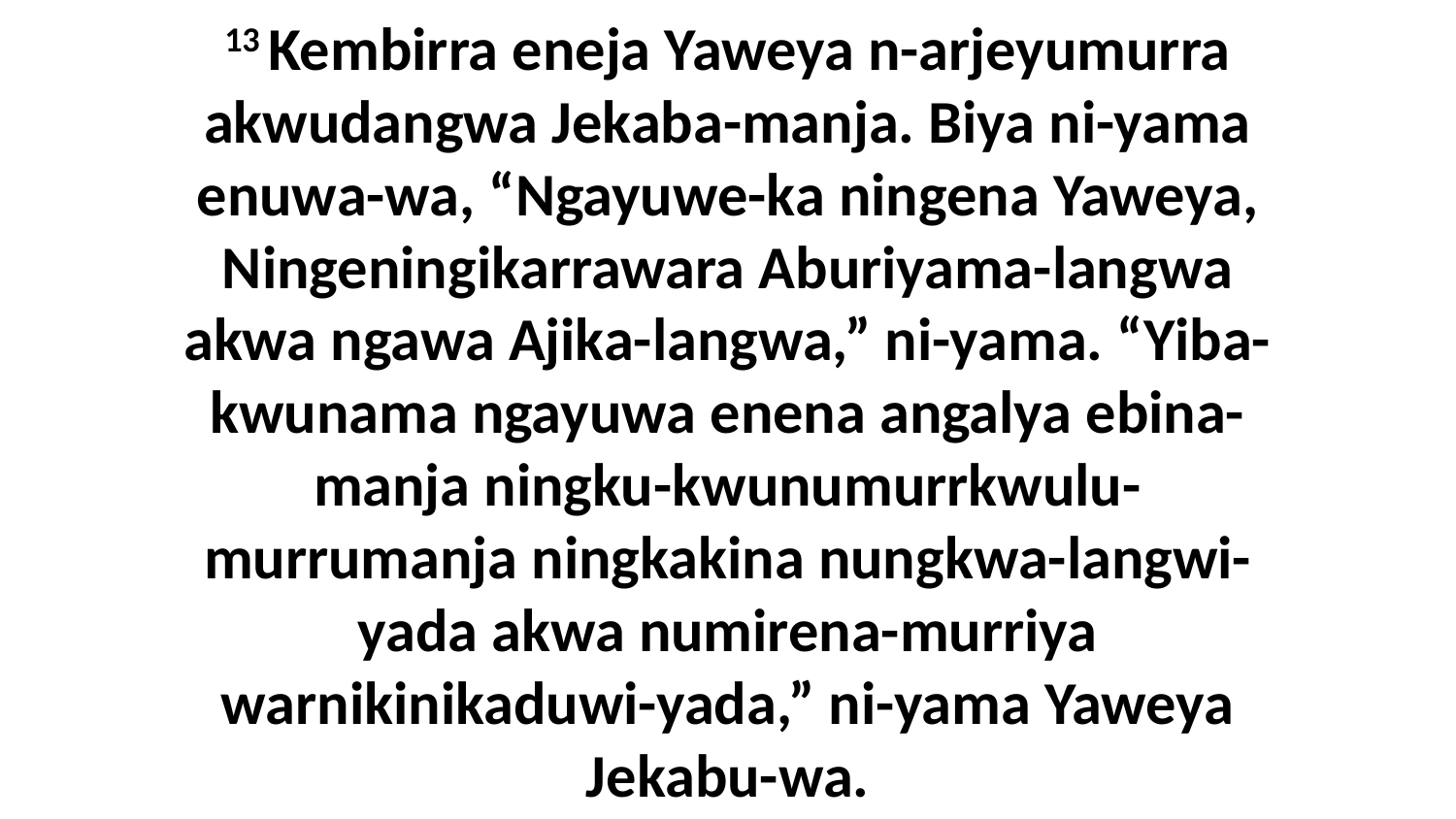

13 Kembirra eneja Yaweya n-arjeyumurra akwudangwa Jekaba-manja. Biya ni-yama enuwa-wa, “Ngayuwe-ka ningena Yaweya, Ningeningikarrawara Aburiyama-langwa akwa ngawa Ajika-langwa,” ni-yama. “Yiba-kwunama ngayuwa enena angalya ebina-manja ningku-kwunumurrkwulu-murrumanja ningkakina nungkwa-langwi-yada akwa numirena-murriya warnikinikaduwi-yada,” ni-yama Yaweya Jekabu-wa.